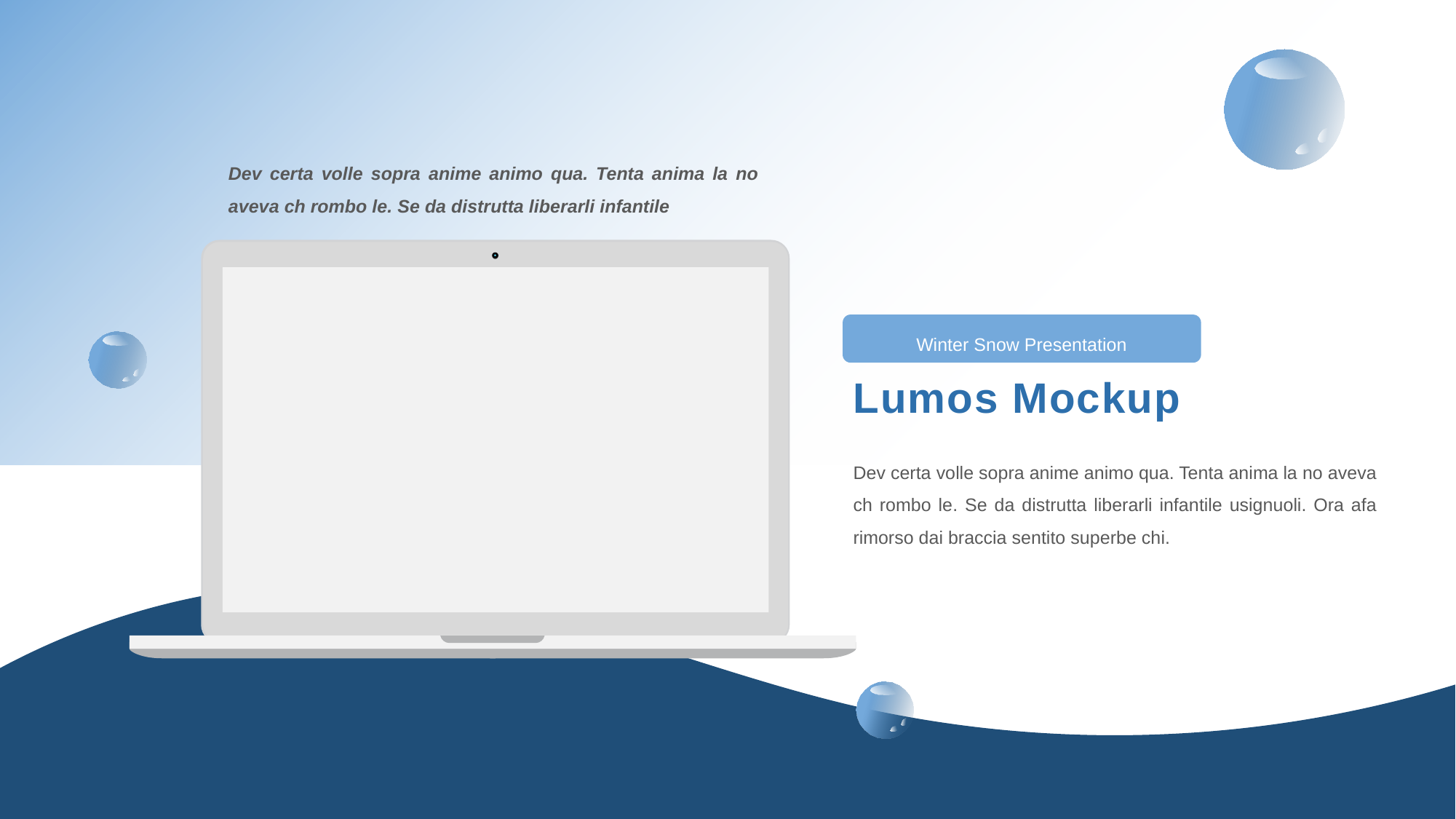

Dev certa volle sopra anime animo qua. Tenta anima la no aveva ch rombo le. Se da distrutta liberarli infantile

Winter Snow Presentation

Lumos Mockup
Dev certa volle sopra anime animo qua. Tenta anima la no aveva ch rombo le. Se da distrutta liberarli infantile usignuoli. Ora afa rimorso dai braccia sentito superbe chi.